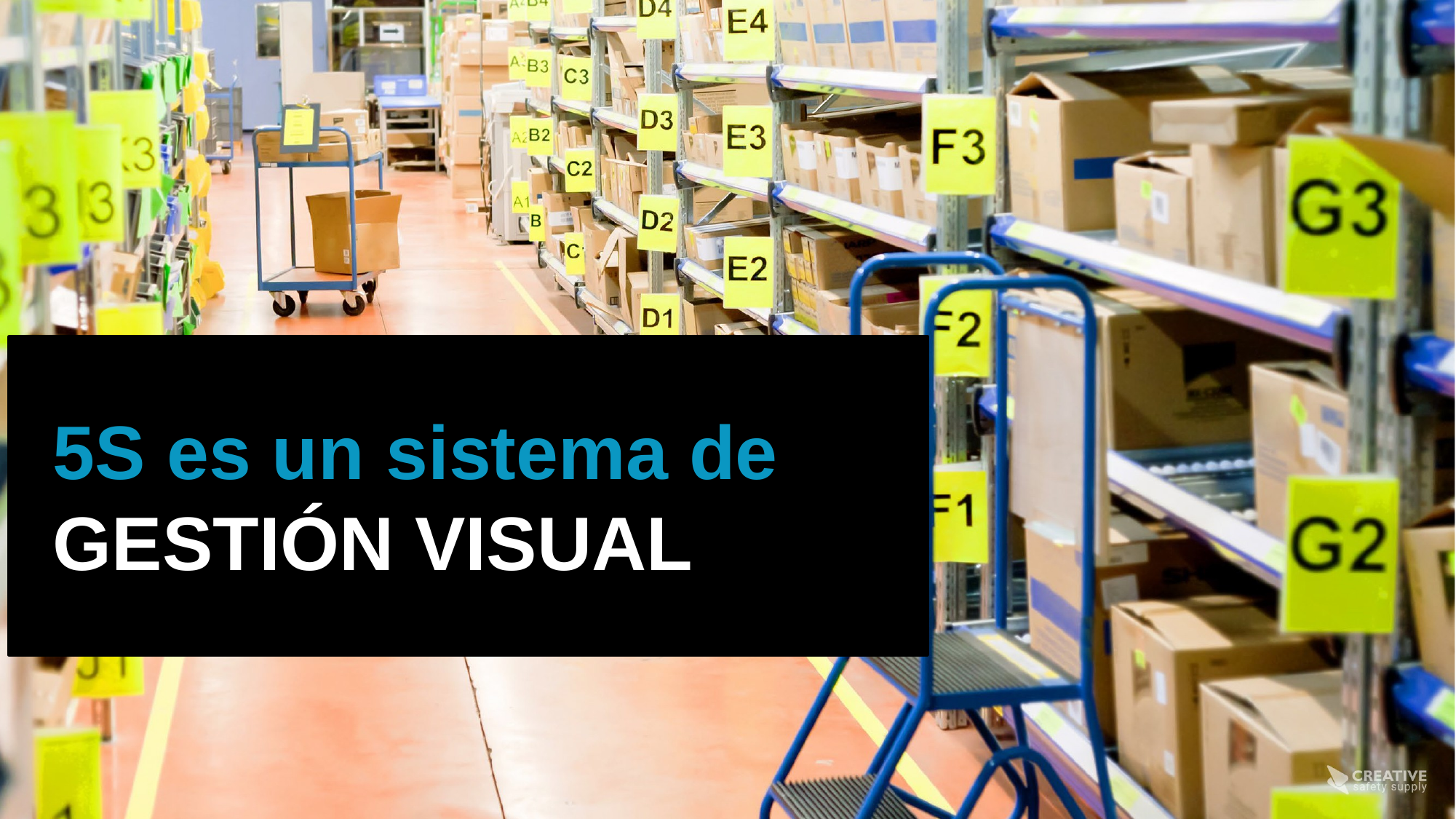

5S es un sistema de
GESTIÓN VISUAL